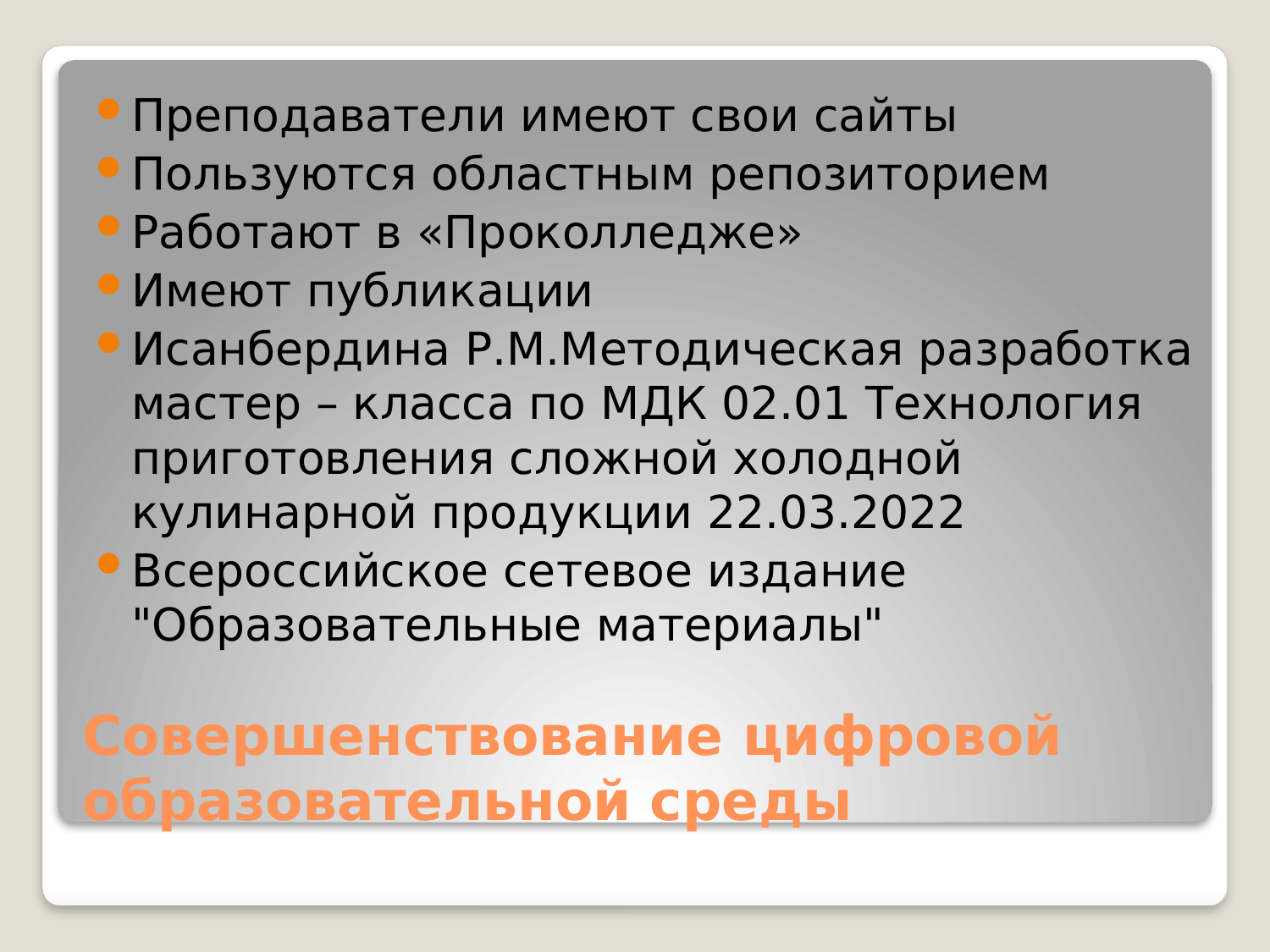

Преподаватели имеют свои сайты
Пользуются областным репозиторием
Работают в «Проколледже»
Имеют публикации
Исанбердина Р.М.Методическая разработка мастер – класса по МДК 02.01 Технология приготовления сложной холодной кулинарной продукции 22.03.2022
Всероссийское сетевое издание "Образовательные материалы"

# Совершенствование цифровой образовательной среды